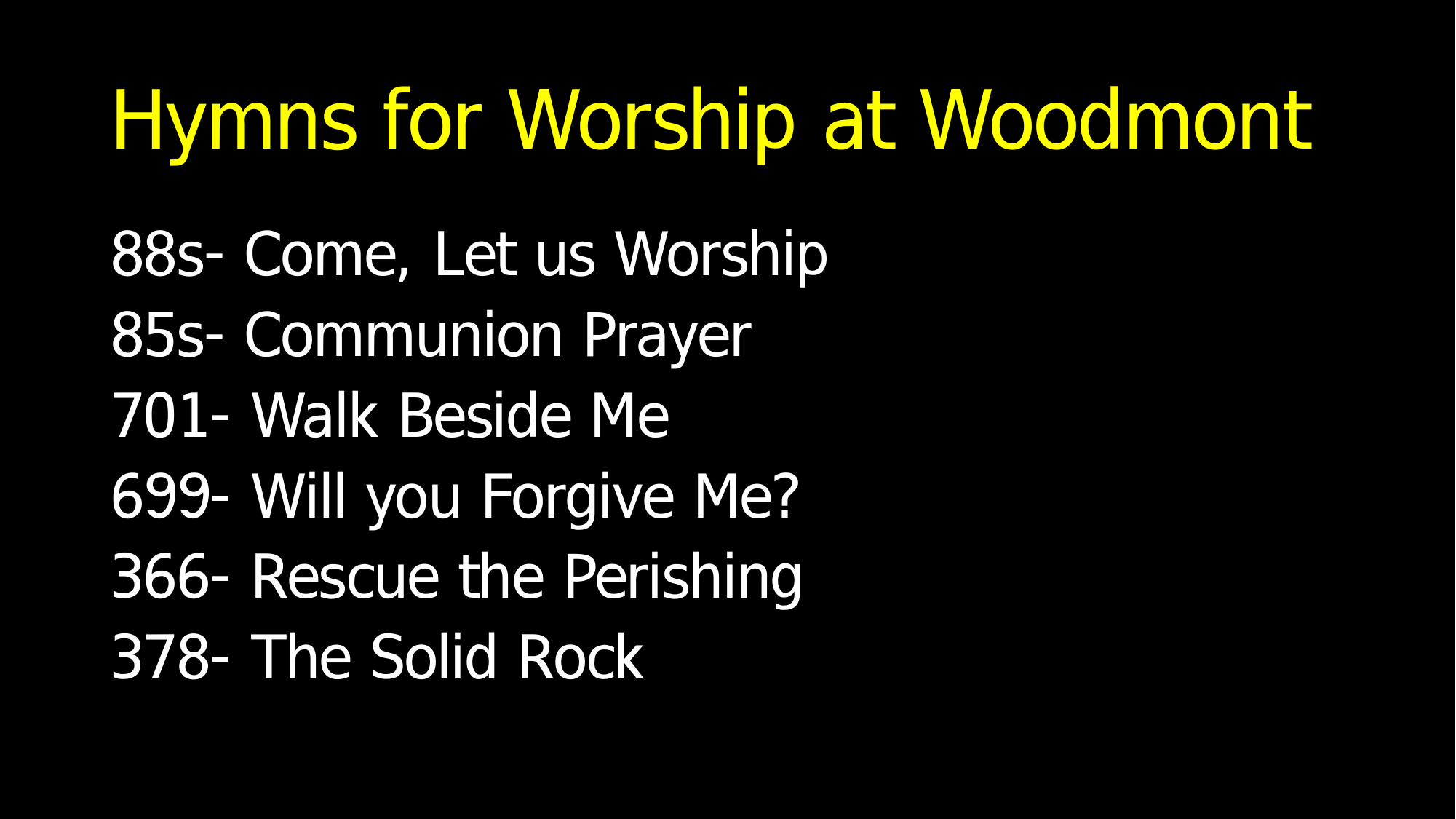

# Hymns for Worship at Woodmont
88s- Come, Let us Worship
85s- Communion Prayer
701- Walk Beside Me
699- Will you Forgive Me?
366- Rescue the Perishing
378- The Solid Rock